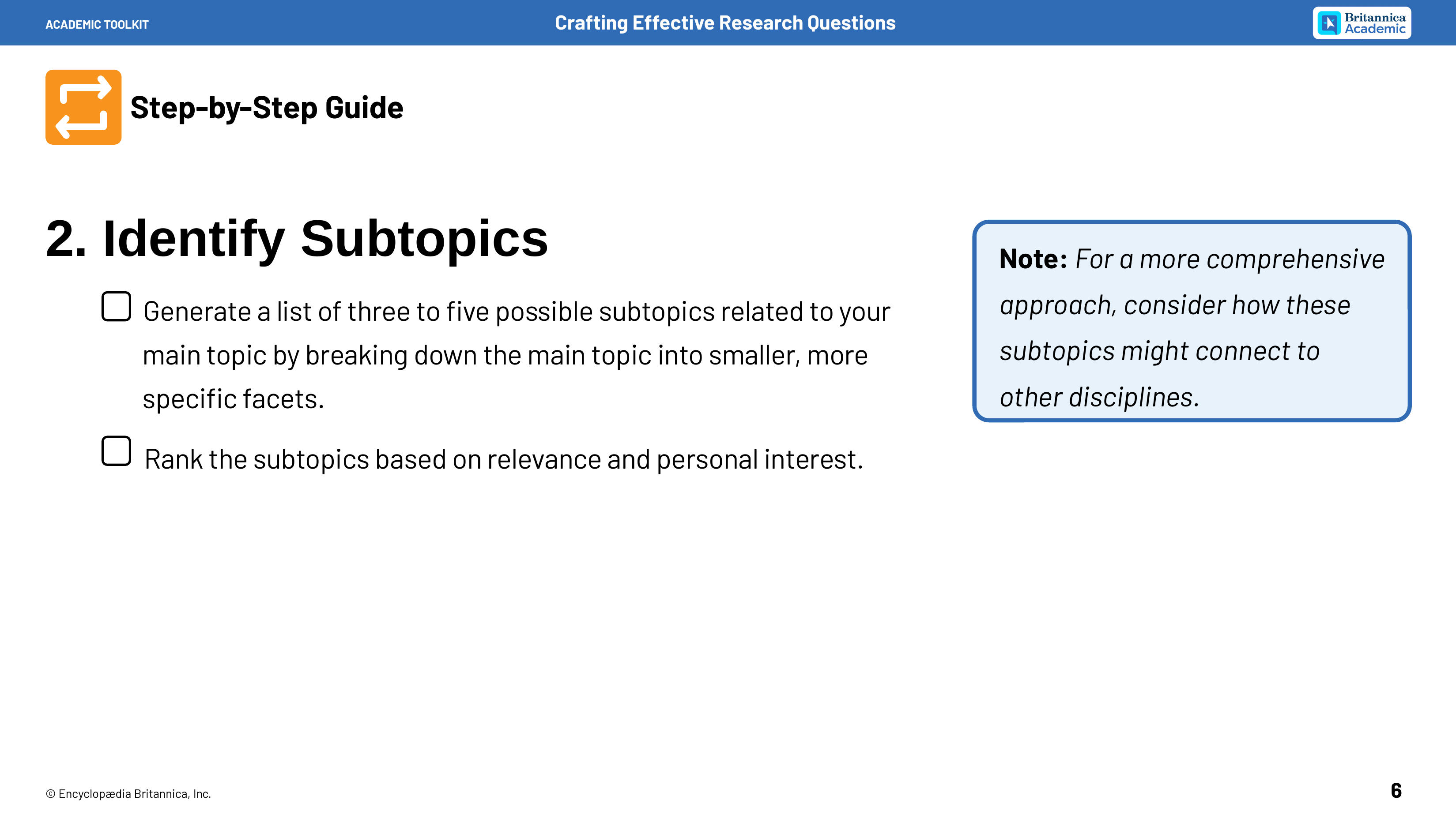

Crafting Effective Research Questions
ACADEMIC TOOLKIT

Step-by-Step Guide
2. Identify Subtopics
Generate a list of three to five possible subtopics related to your main topic by breaking down the main topic into smaller, more specific facets.
Rank the subtopics based on relevance and personal interest.

Note: For a more comprehensive approach, consider how these subtopics might connect to
other disciplines.

6
© Encyclopædia Britannica, Inc.